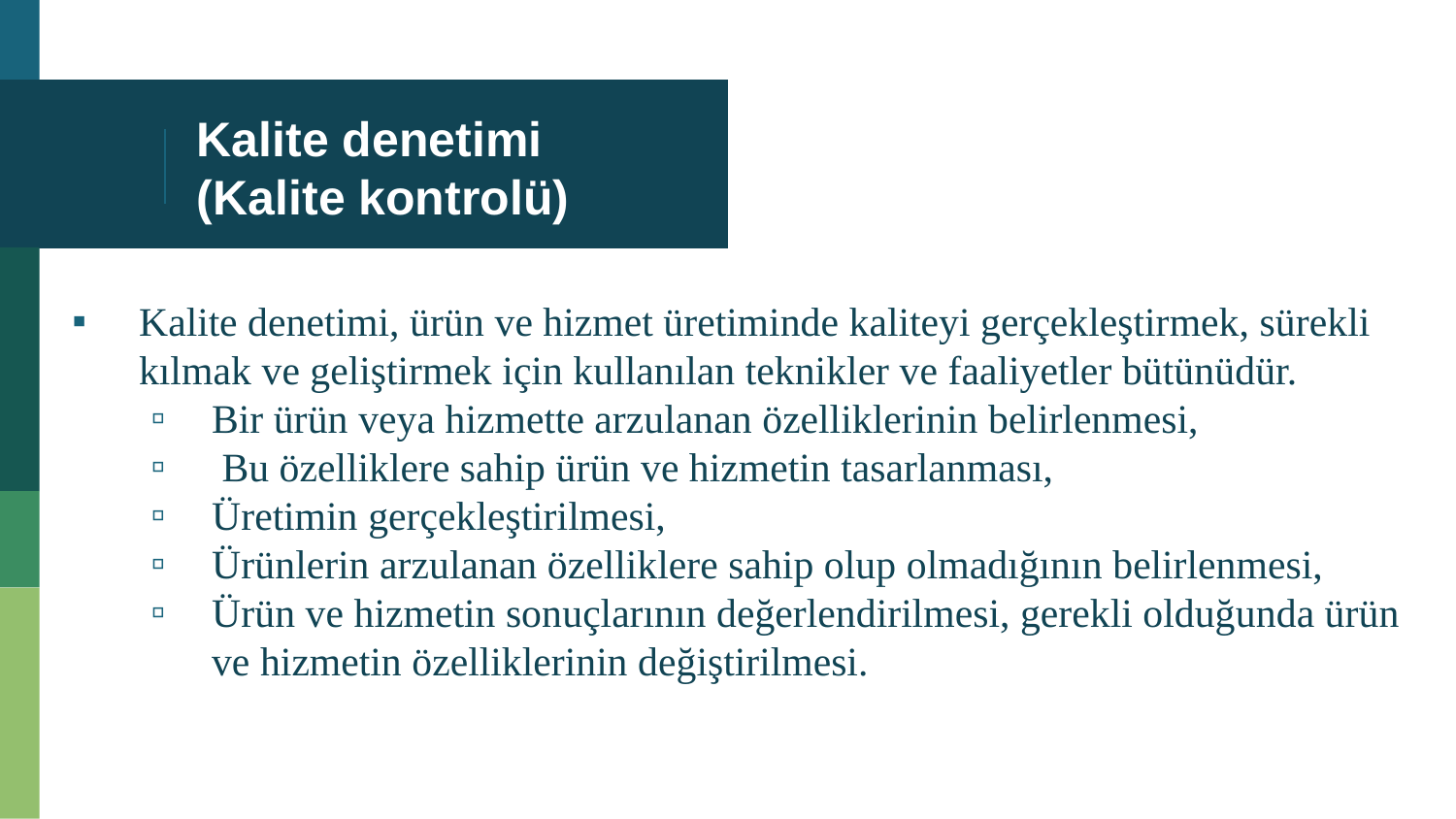

# Kalite denetimi (Kalite kontrolü)
Kalite denetimi, ürün ve hizmet üretiminde kaliteyi gerçekleştirmek, sürekli kılmak ve geliştirmek için kullanılan teknikler ve faaliyetler bütünüdür.
Bir ürün veya hizmette arzulanan özelliklerinin belirlenmesi,
 Bu özelliklere sahip ürün ve hizmetin tasarlanması,
Üretimin gerçekleştirilmesi,
Ürünlerin arzulanan özelliklere sahip olup olmadığının belirlenmesi,
Ürün ve hizmetin sonuçlarının değerlendirilmesi, gerekli olduğunda ürün ve hizmetin özelliklerinin değiştirilmesi.